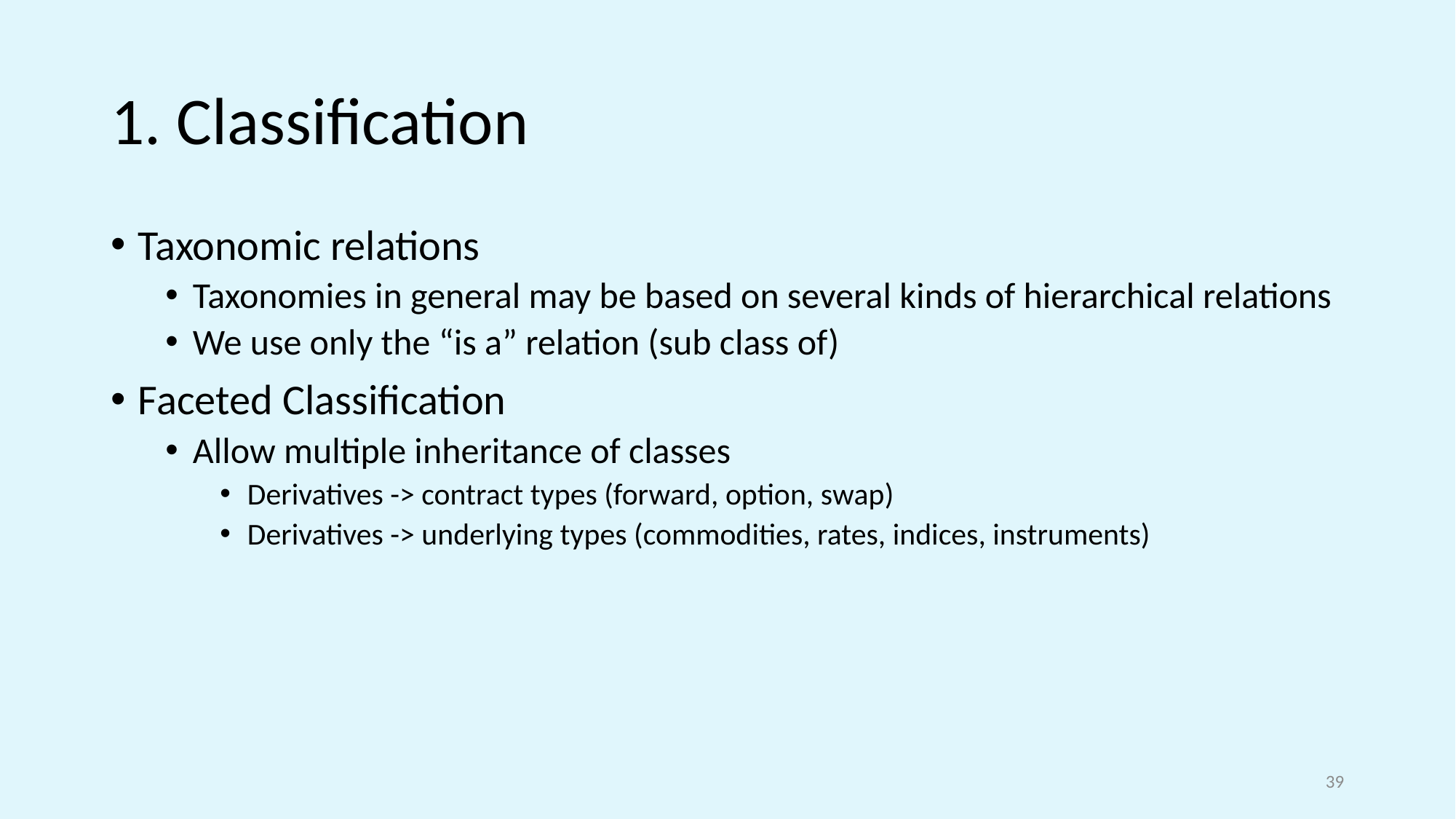

# 1. Classification
Taxonomic relations
Taxonomies in general may be based on several kinds of hierarchical relations
We use only the “is a” relation (sub class of)
Faceted Classification
Allow multiple inheritance of classes
Derivatives -> contract types (forward, option, swap)
Derivatives -> underlying types (commodities, rates, indices, instruments)
39